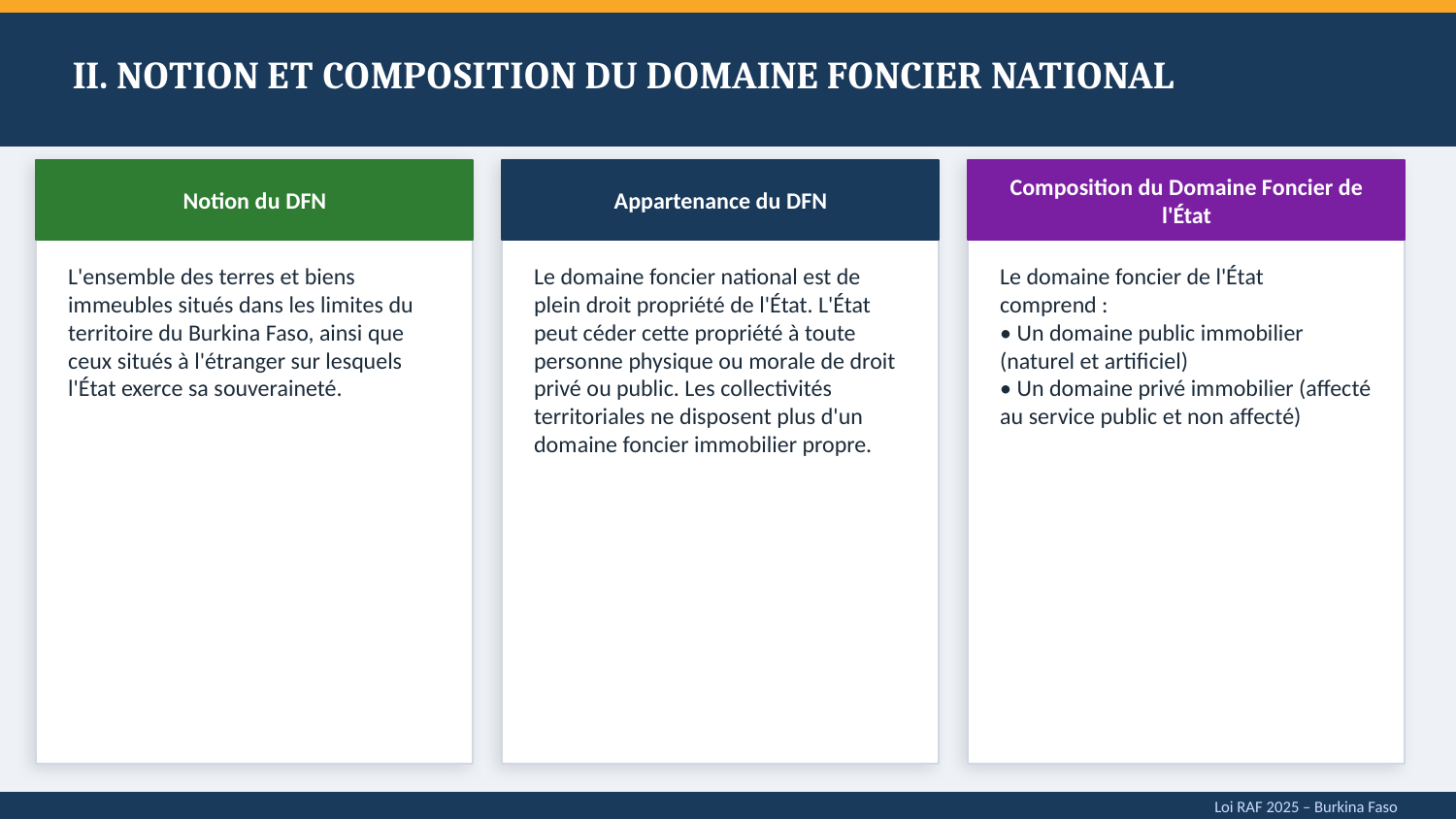

II. NOTION ET COMPOSITION DU DOMAINE FONCIER NATIONAL

Notion du DFN

Appartenance du DFN

Composition du Domaine Foncier de l'État
L'ensemble des terres et biens immeubles situés dans les limites du territoire du Burkina Faso, ainsi que ceux situés à l'étranger sur lesquels l'État exerce sa souveraineté.
Le domaine foncier national est de plein droit propriété de l'État. L'État peut céder cette propriété à toute personne physique ou morale de droit privé ou public. Les collectivités territoriales ne disposent plus d'un domaine foncier immobilier propre.
Le domaine foncier de l'État comprend :
• Un domaine public immobilier (naturel et artificiel)
• Un domaine privé immobilier (affecté au service public et non affecté)

Loi RAF 2025 – Burkina Faso